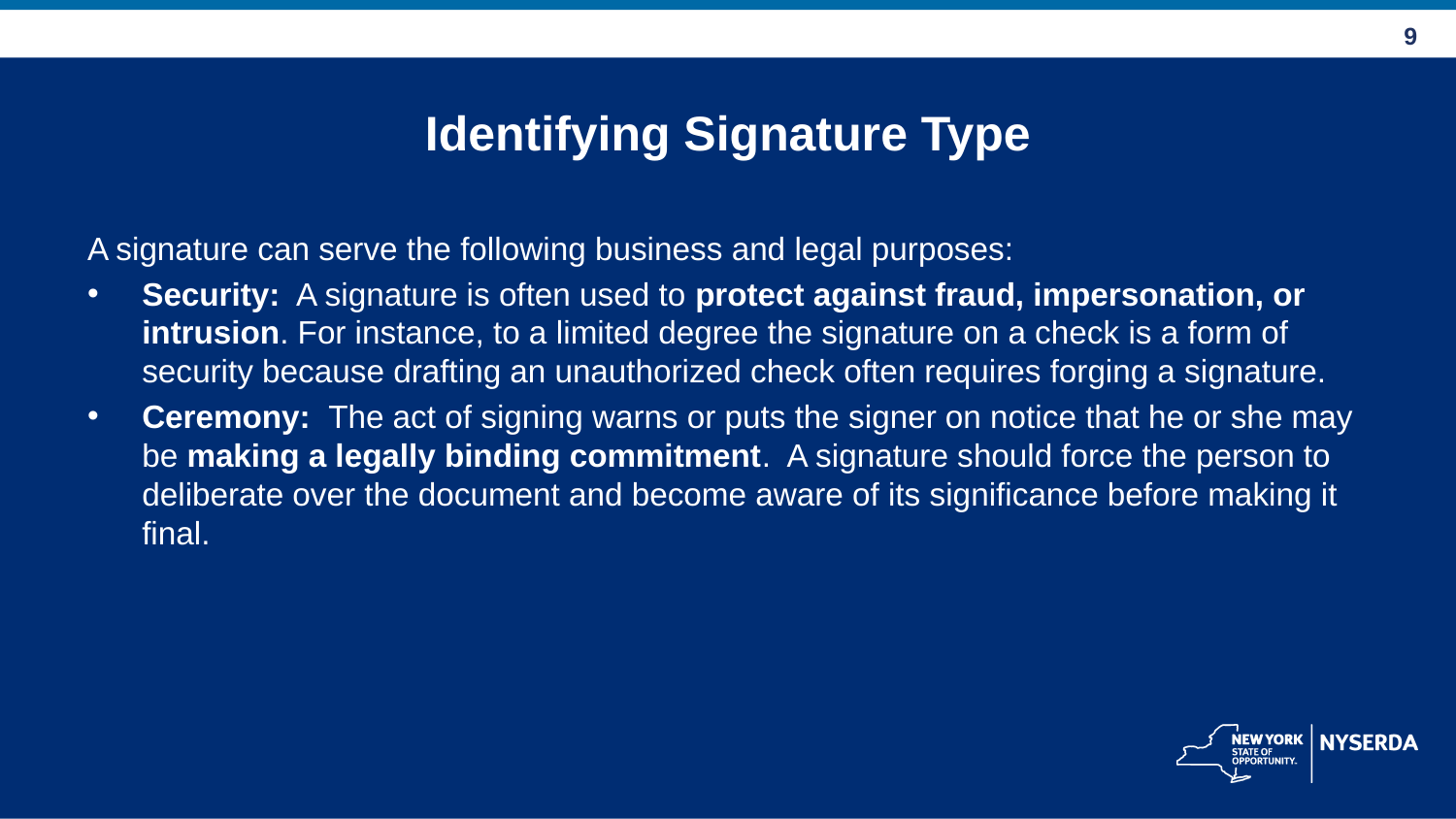

# Identifying Signature Type
A signature can serve the following business and legal purposes:
Security:  A signature is often used to protect against fraud, impersonation, or intrusion. For instance, to a limited degree the signature on a check is a form of security because drafting an unauthorized check often requires forging a signature.
Ceremony:  The act of signing warns or puts the signer on notice that he or she may be making a legally binding commitment.  A signature should force the person to deliberate over the document and become aware of its significance before making it final.